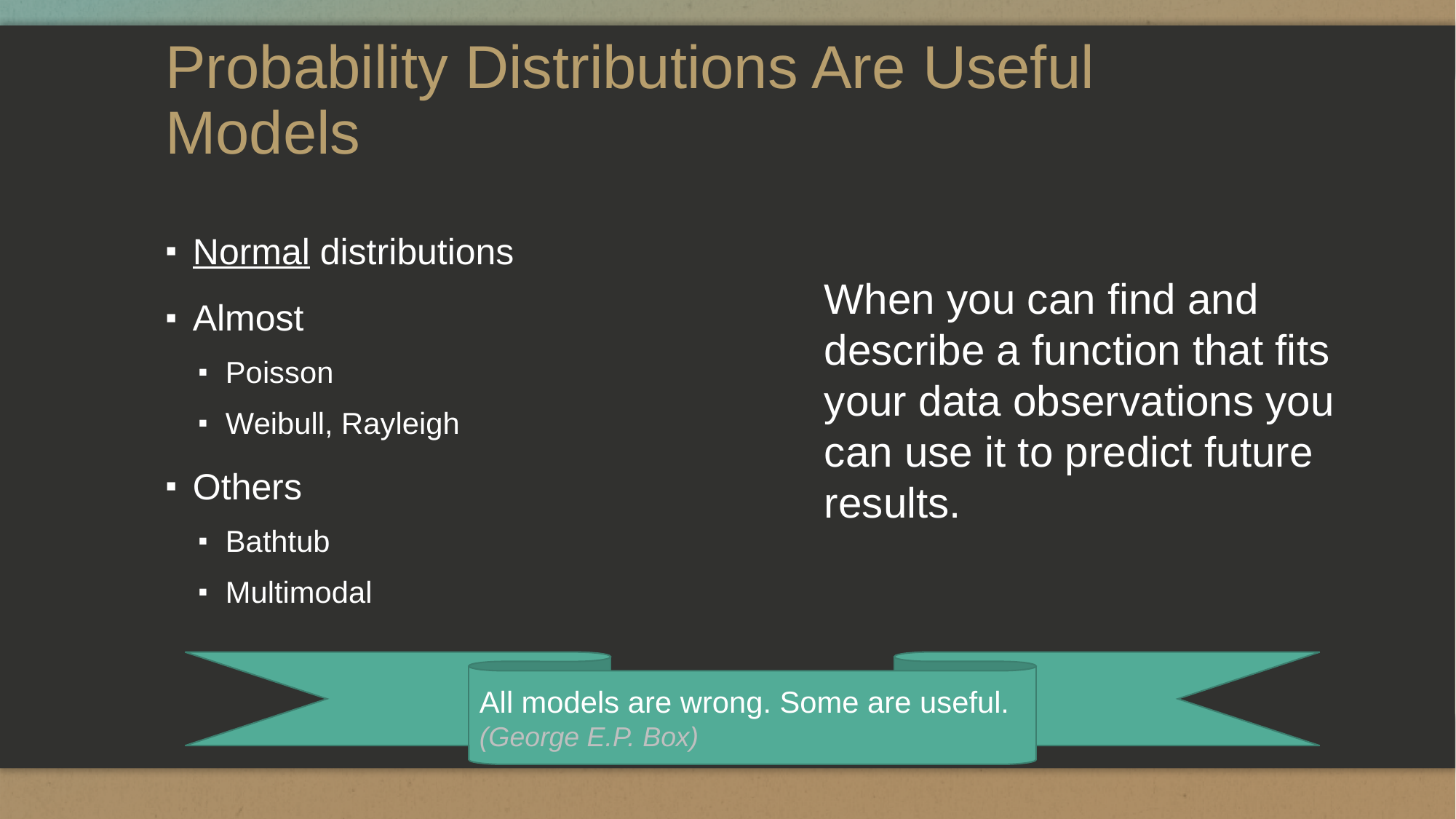

# Probability Distributions Are Useful Models
Normal distributions
Almost
Poisson
Weibull, Rayleigh
Others
Bathtub
Multimodal
When you can find and describe a function that fits your data observations you can use it to predict future results.
All models are wrong. Some are useful.  (George E.P. Box)